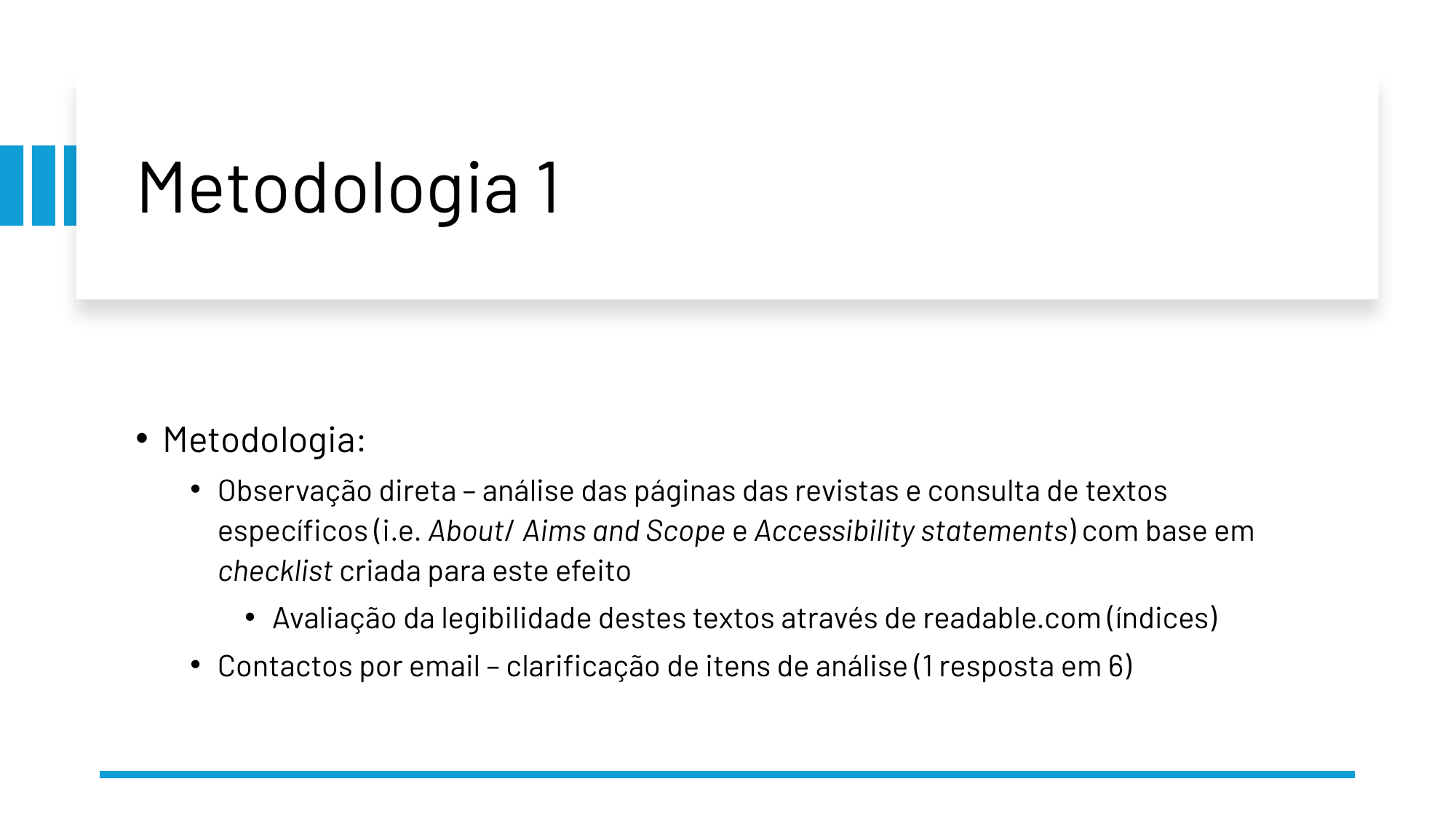

# Metodologia 1

Metodologia:
Observação direta – análise das páginas das revistas e consulta de textos específicos (i.e. About/ Aims and Scope e Accessibility statements) com base em checklist criada para este efeito
Avaliação da legibilidade destes textos através de readable.com (índices)
Contactos por email – clarificação de itens de análise (1 resposta em 6)